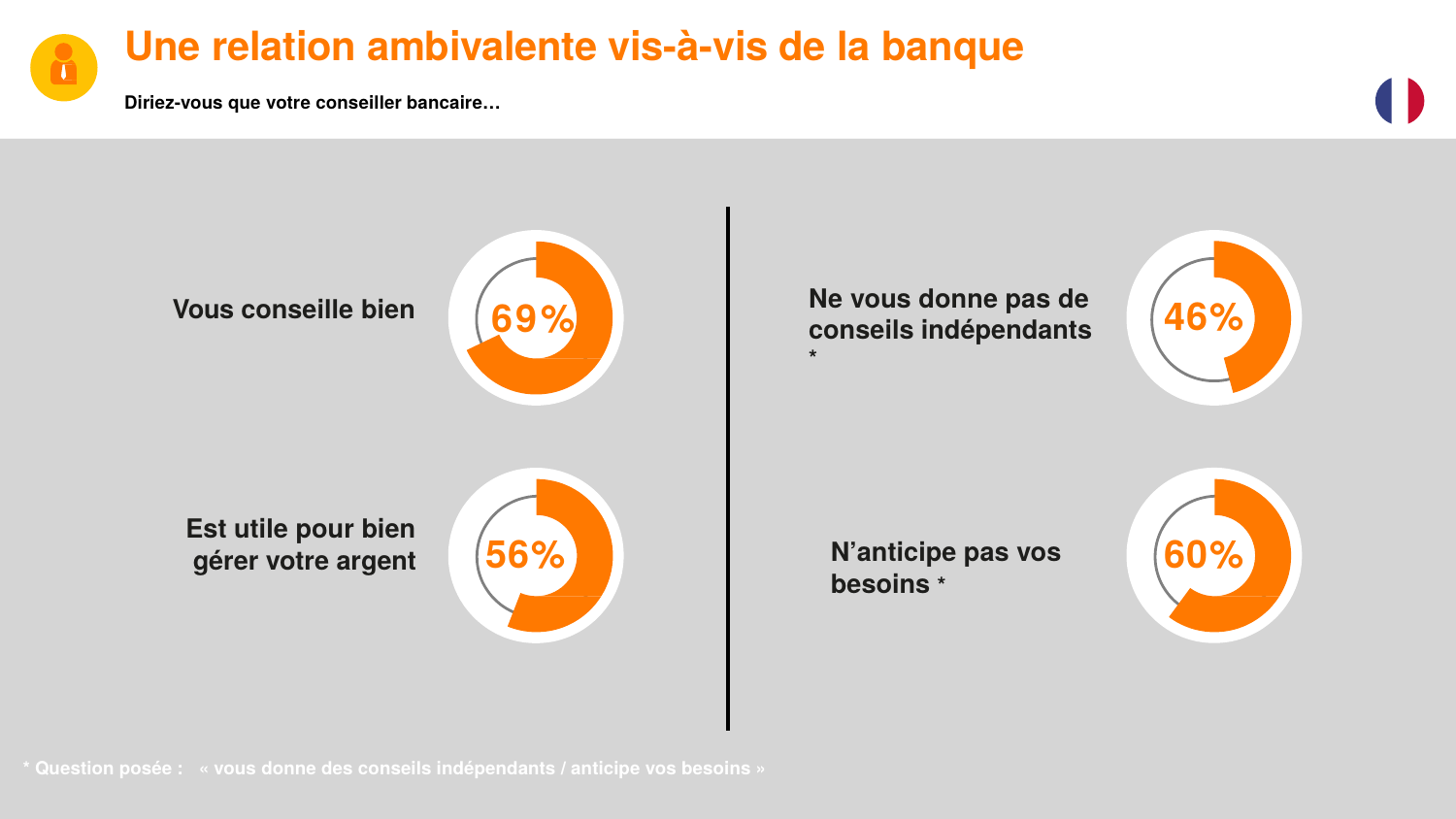

# Une relation ambivalente vis-à-vis de la banque

Diriez-vous que votre conseiller bancaire…

Ne vous donne pas de  conseils indépendants *
46%
Vous conseille bien
69%

Est utile pour bien  gérer votre argent
56%
60%
N’anticipe pas vos besoins *
* Question posée :   « vous donne des conseils indépendants / anticipe vos besoins »